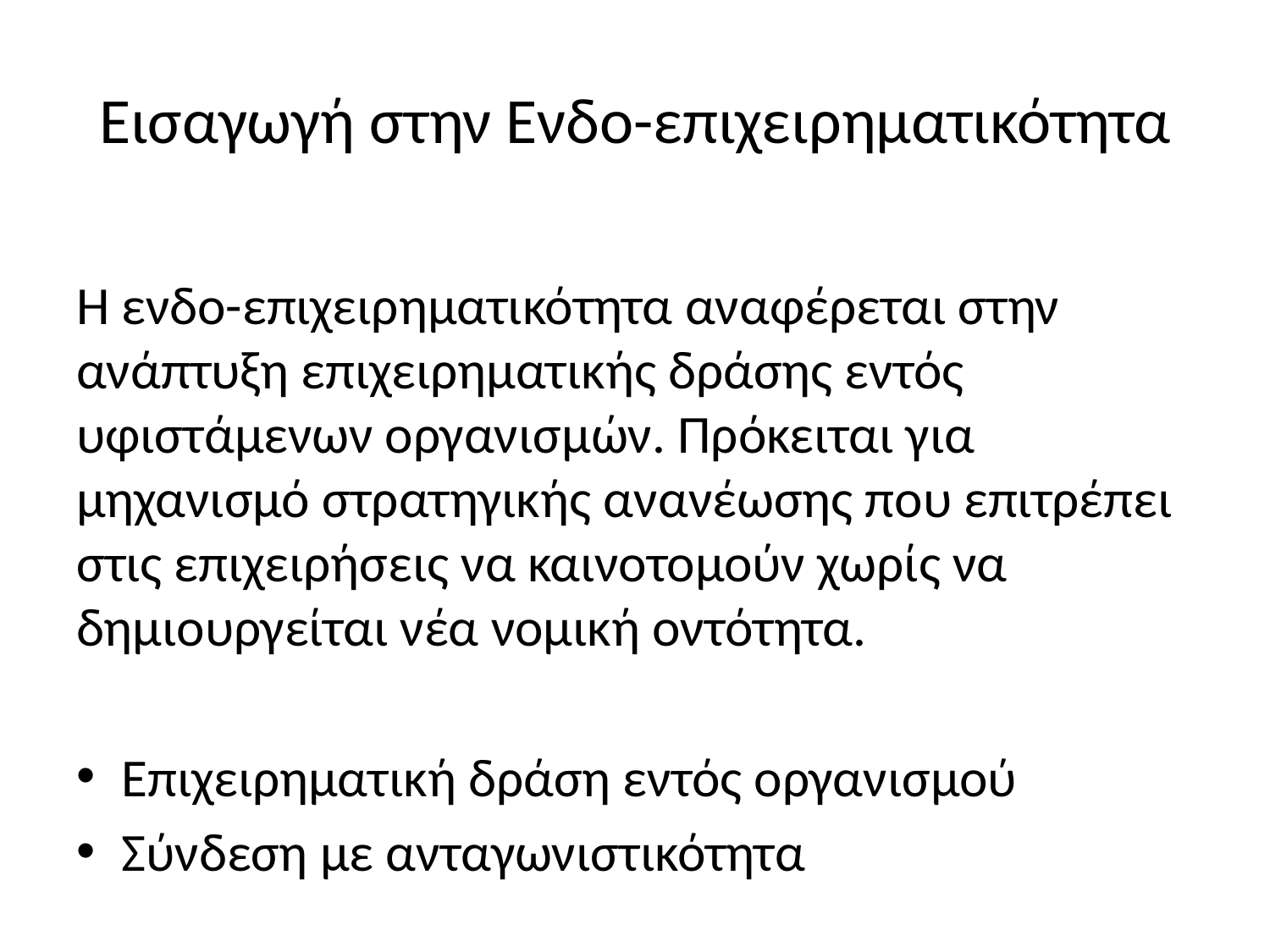

# Εισαγωγή στην Ενδο-επιχειρηματικότητα
Η ενδο-επιχειρηματικότητα αναφέρεται στην ανάπτυξη επιχειρηματικής δράσης εντός υφιστάμενων οργανισμών. Πρόκειται για μηχανισμό στρατηγικής ανανέωσης που επιτρέπει στις επιχειρήσεις να καινοτομούν χωρίς να δημιουργείται νέα νομική οντότητα.

Επιχειρηματική δράση εντός οργανισμού
Σύνδεση με ανταγωνιστικότητα